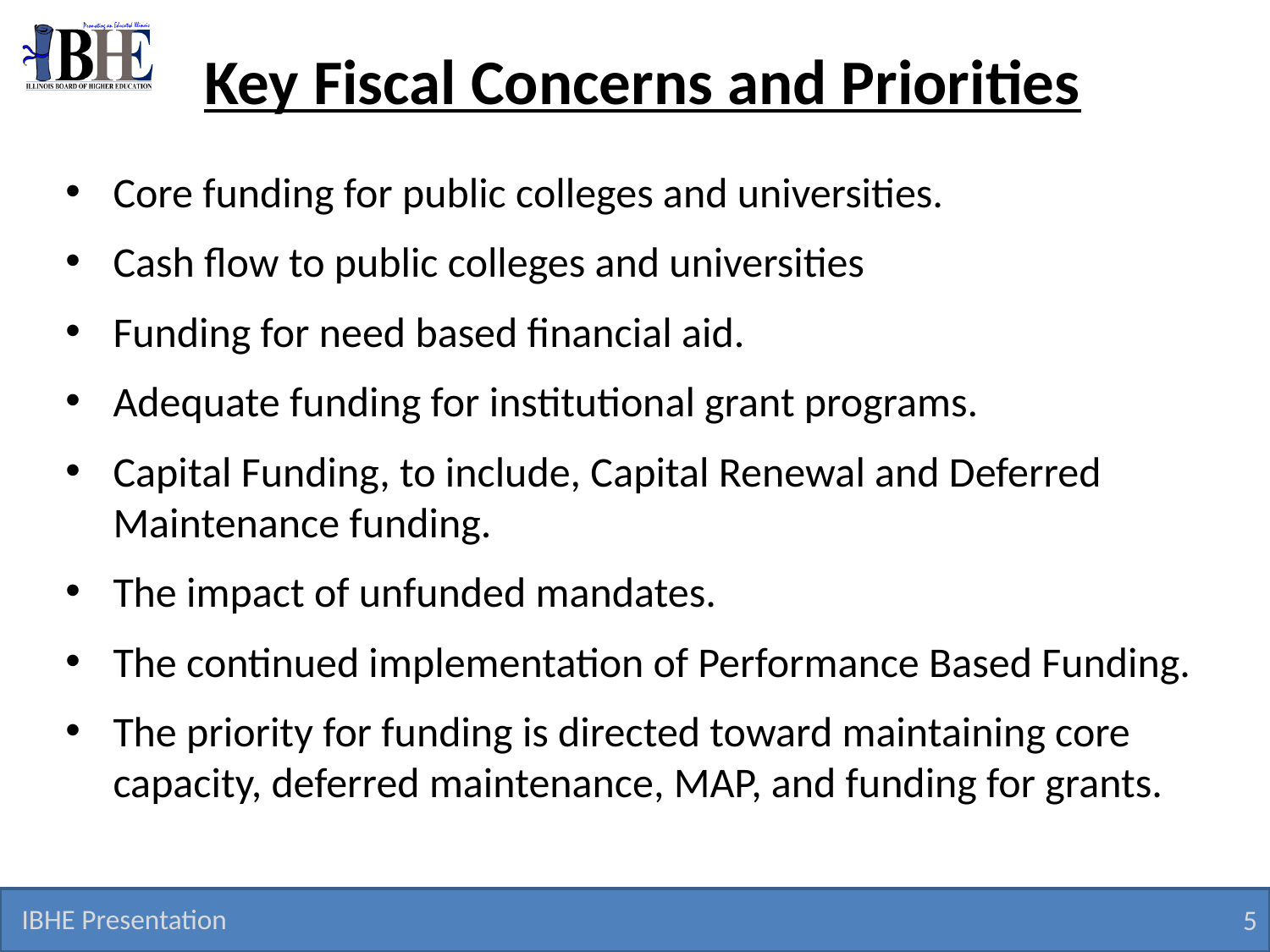

# Key Fiscal Concerns and Priorities
Core funding for public colleges and universities.
Cash flow to public colleges and universities
Funding for need based financial aid.
Adequate funding for institutional grant programs.
Capital Funding, to include, Capital Renewal and Deferred Maintenance funding.
The impact of unfunded mandates.
The continued implementation of Performance Based Funding.
The priority for funding is directed toward maintaining core capacity, deferred maintenance, MAP, and funding for grants.